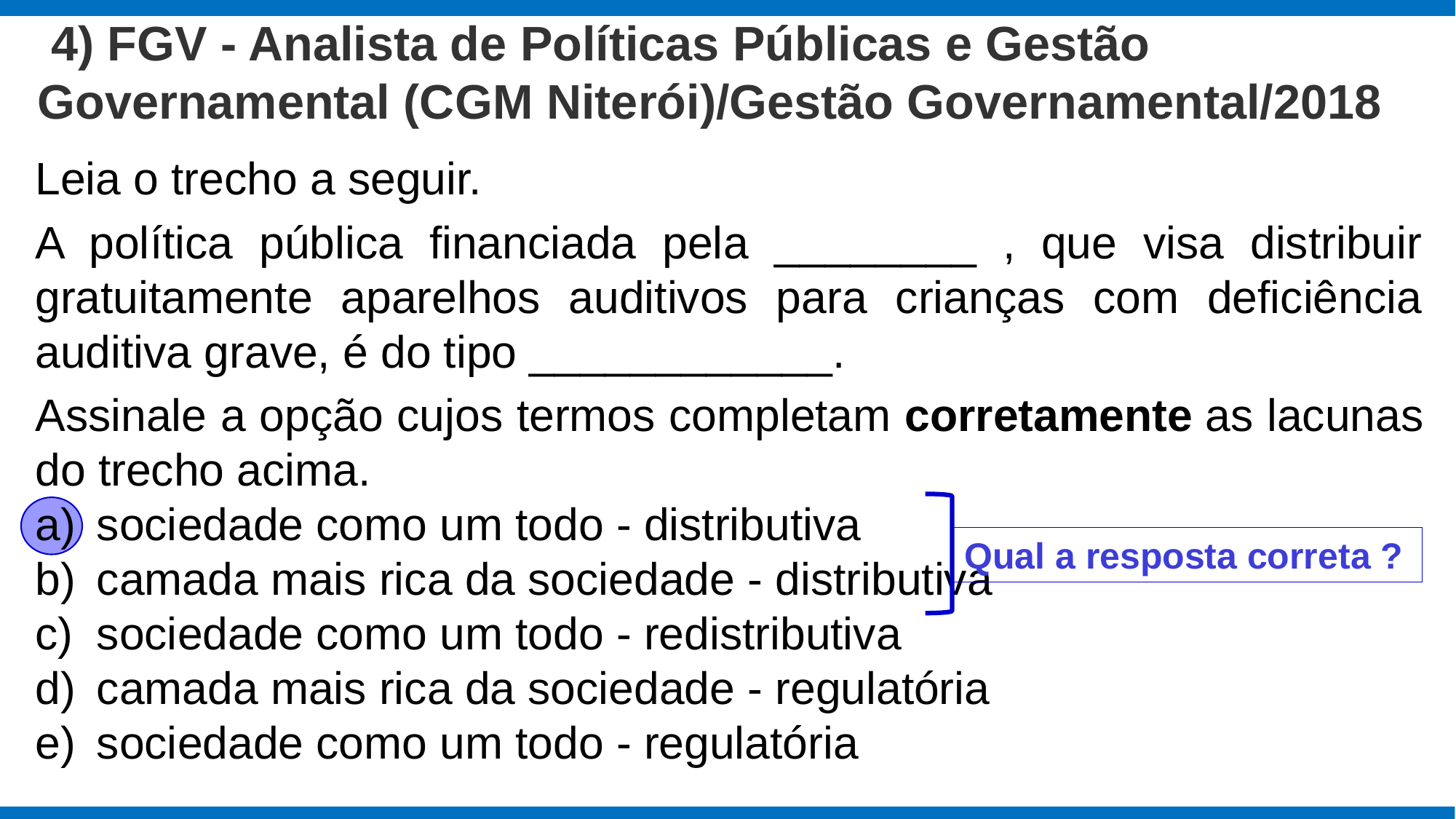

# 4) FGV - Analista de Políticas Públicas e Gestão Governamental (CGM Niterói)/Gestão Governamental/2018
Leia o trecho a seguir.
A política pública financiada pela ________ , que visa distribuir gratuitamente aparelhos auditivos para crianças com deficiência auditiva grave, é do tipo ____________.
Assinale a opção cujos termos completam corretamente as lacunas do trecho acima.
sociedade como um todo - distributiva
camada mais rica da sociedade - distributiva
sociedade como um todo - redistributiva
camada mais rica da sociedade - regulatória
sociedade como um todo - regulatória

Qual a resposta correta ?